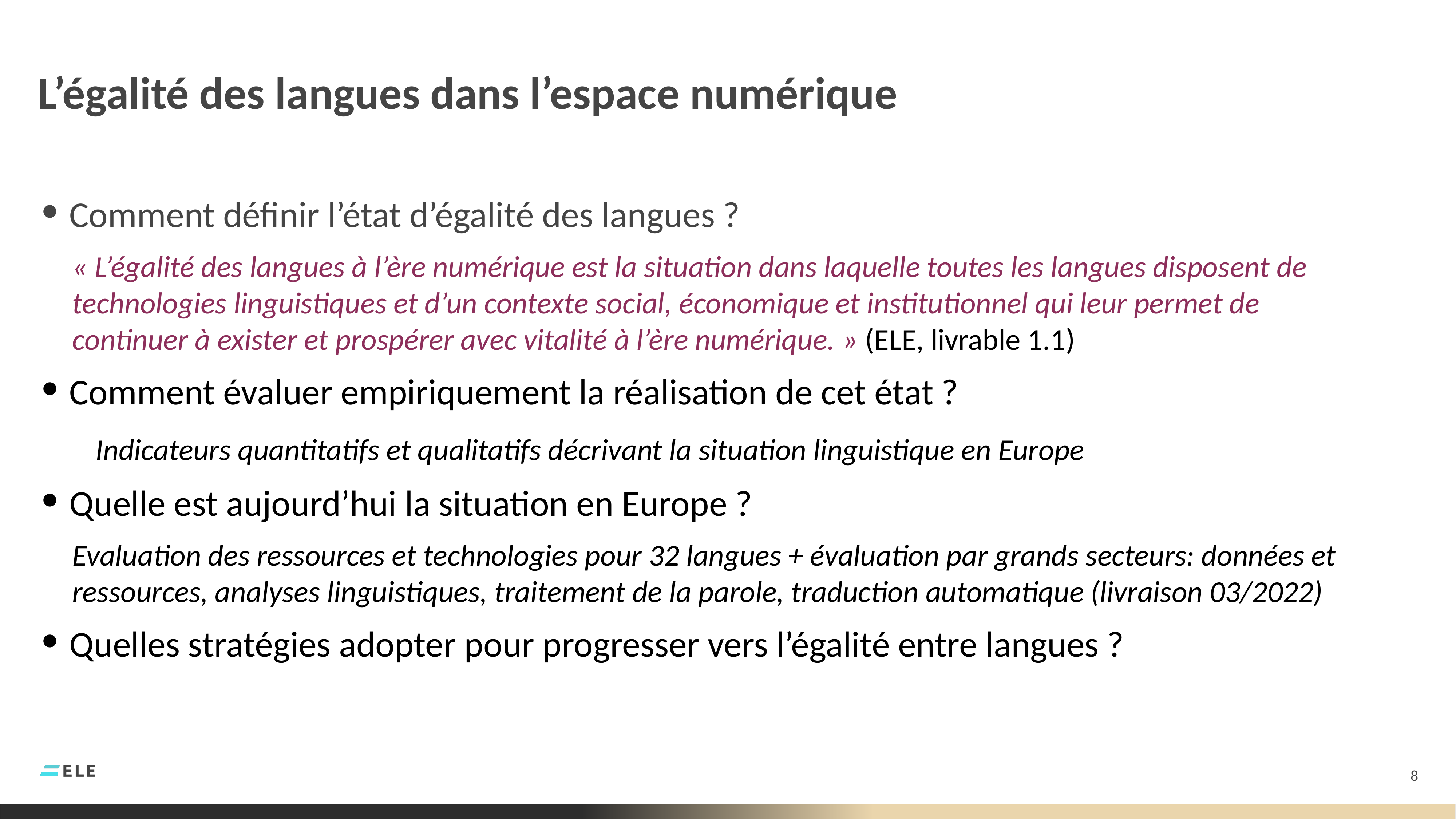

# L’égalité des langues dans l’espace numérique
Comment définir l’état d’égalité des langues ?
« L’égalité des langues à l’ère numérique est la situation dans laquelle toutes les langues disposent de technologies linguistiques et d’un contexte social, économique et institutionnel qui leur permet de continuer à exister et prospérer avec vitalité à l’ère numérique. » (ELE, livrable 1.1)
Comment évaluer empiriquement la réalisation de cet état ?
	Indicateurs quantitatifs et qualitatifs décrivant la situation linguistique en Europe
Quelle est aujourd’hui la situation en Europe ?
Evaluation des ressources et technologies pour 32 langues + évaluation par grands secteurs: données et ressources, analyses linguistiques, traitement de la parole, traduction automatique (livraison 03/2022)
Quelles stratégies adopter pour progresser vers l’égalité entre langues ?

8